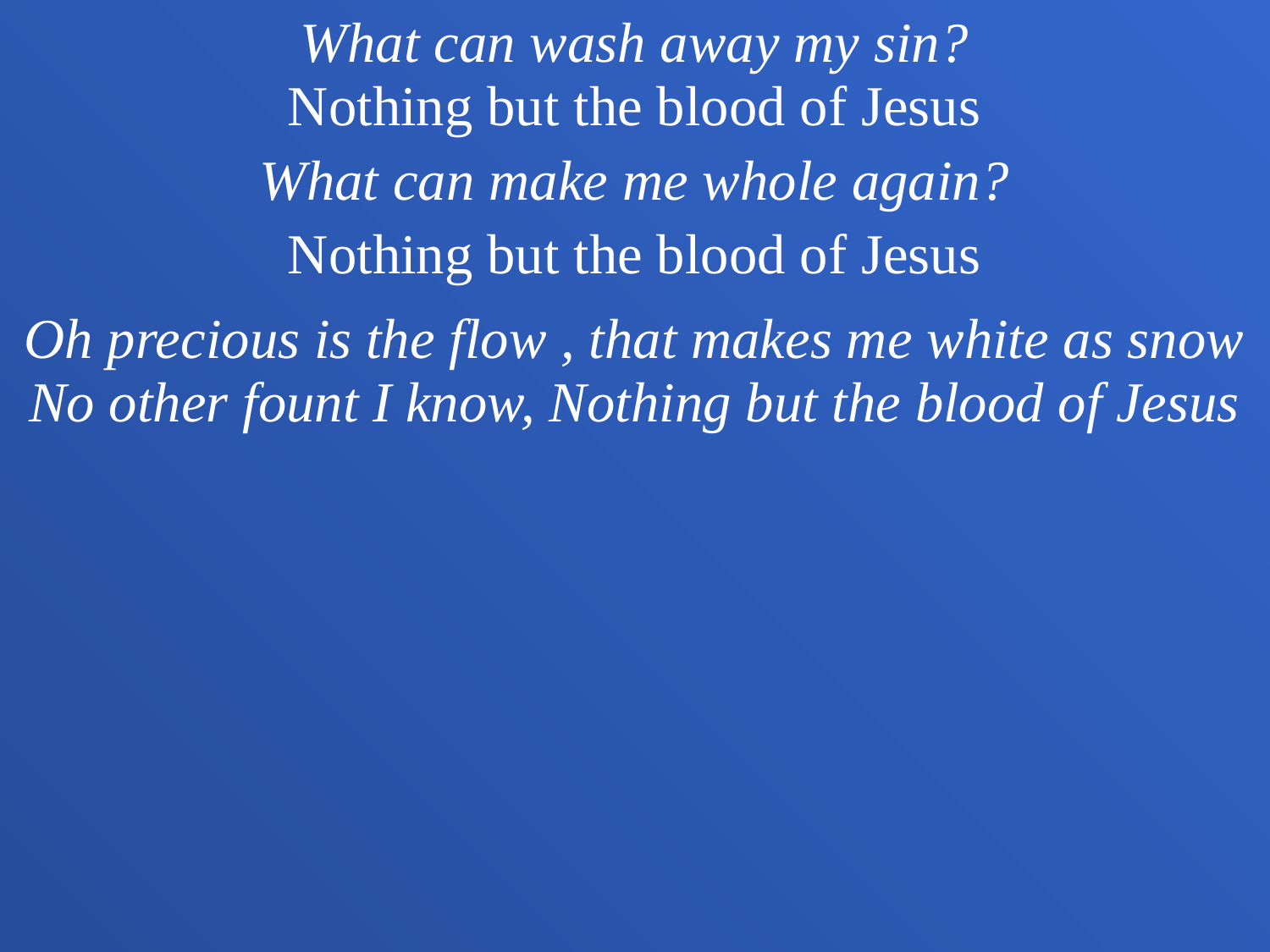

What can wash away my sin?
Nothing but the blood of Jesus
What can make me whole again?
Nothing but the blood of Jesus
Oh precious is the flow , that makes me white as snow
No other fount I know, Nothing but the blood of Jesus